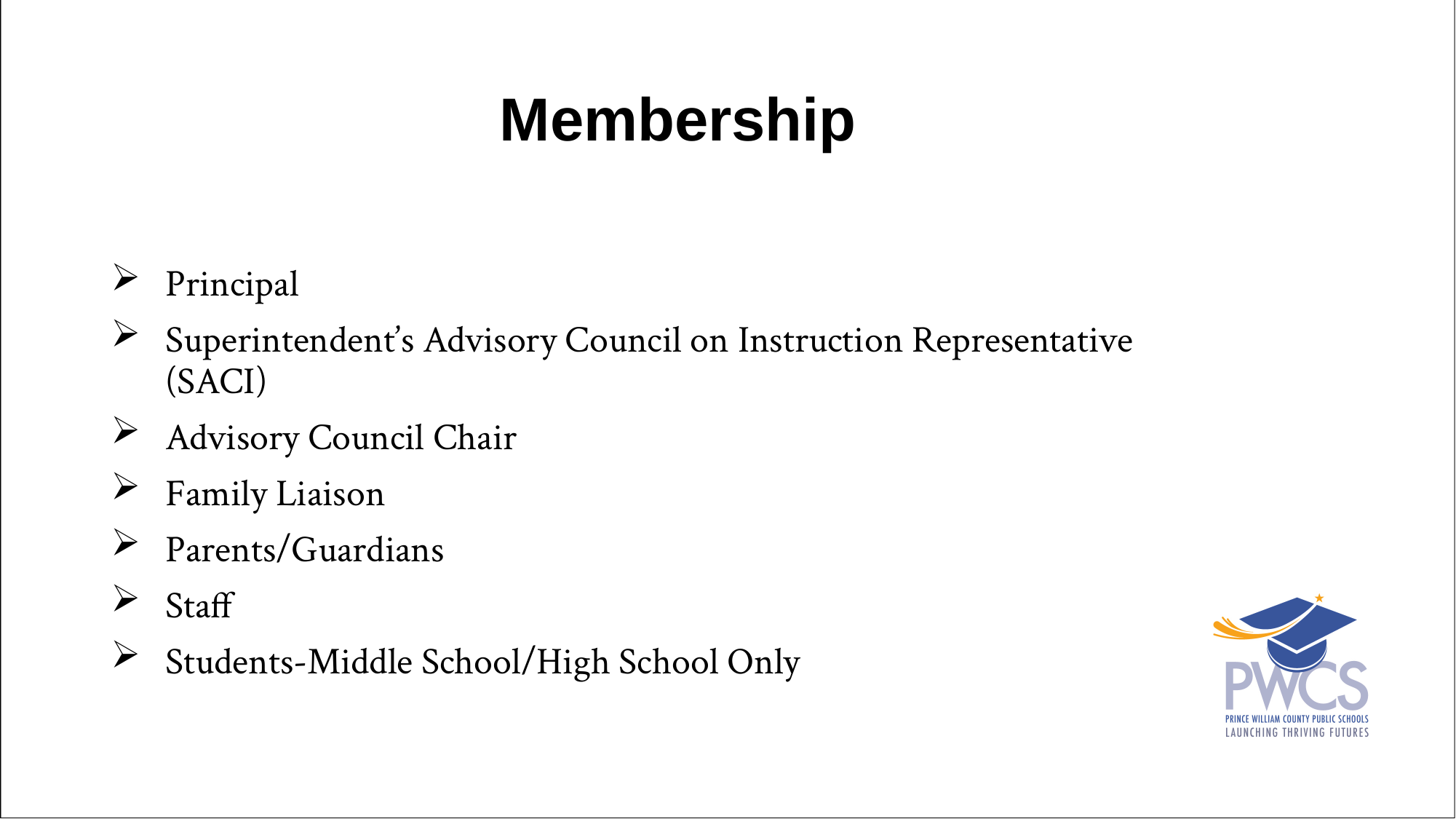

Membership

Principal
Superintendent’s Advisory Council on Instruction Representative (SACI)
Advisory Council Chair
Family Liaison
Parents/Guardians
Staff
Students-Middle School/High School Only